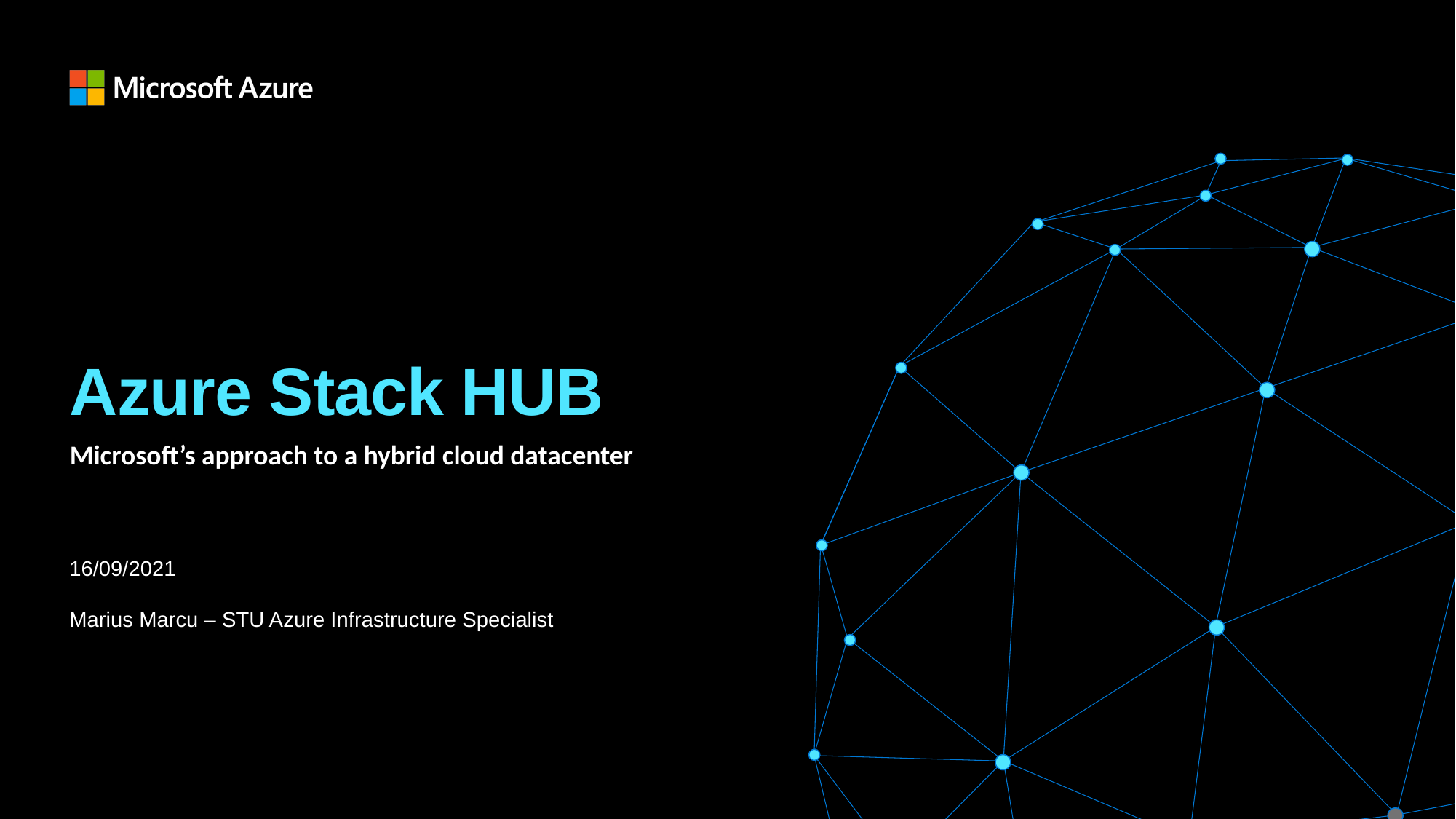

# Azure Stack HUB
Microsoft’s approach to a hybrid cloud datacenter
16/09/2021

Marius Marcu – STU Azure Infrastructure Specialist